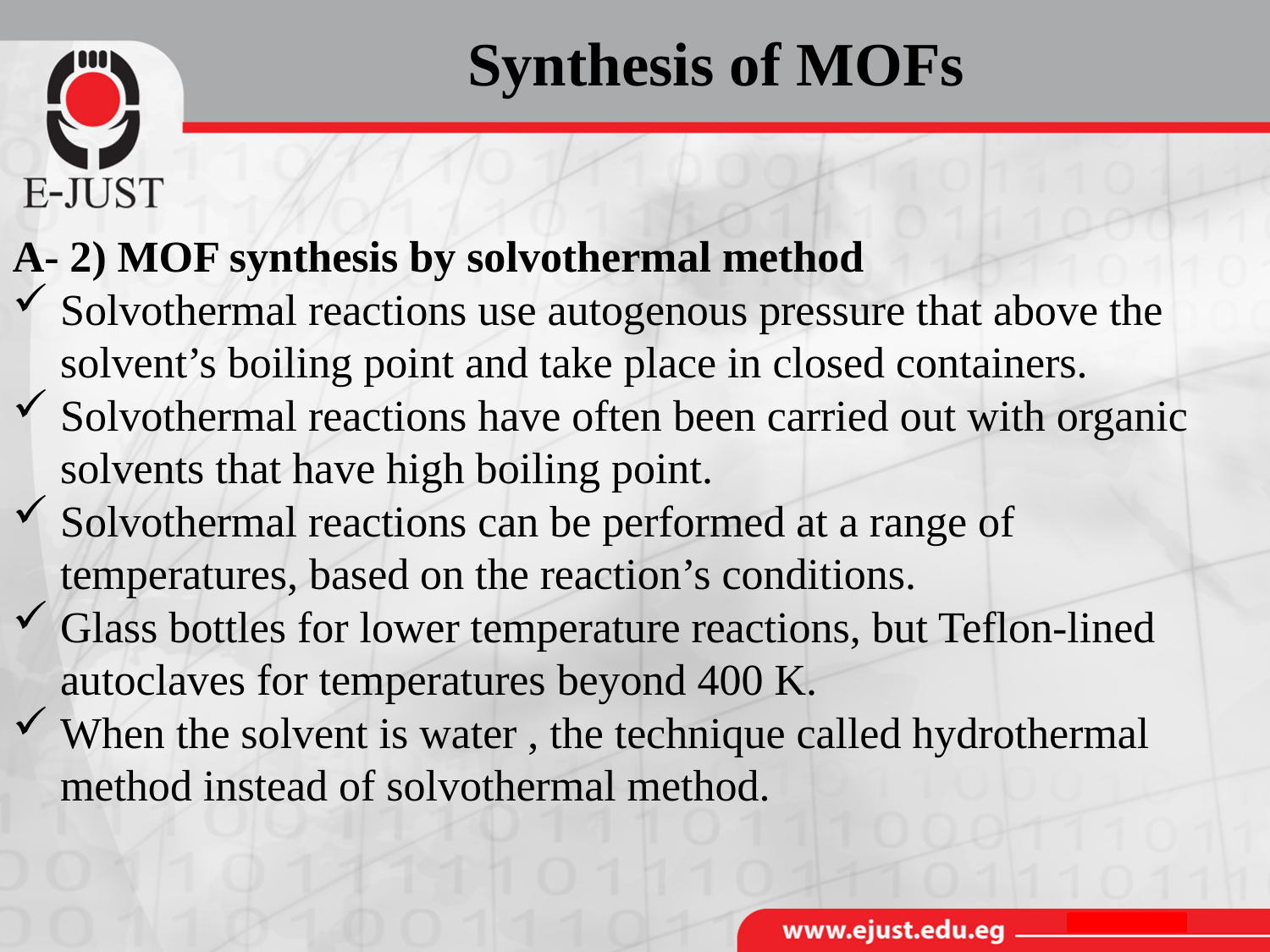

Synthesis of MOFs
A- 2) MOF synthesis by solvothermal method
Solvothermal reactions use autogenous pressure that above the solvent’s boiling point and take place in closed containers.
Solvothermal reactions have often been carried out with organic solvents that have high boiling point.
Solvothermal reactions can be performed at a range of temperatures, based on the reaction’s conditions.
Glass bottles for lower temperature reactions, but Teflon-lined autoclaves for temperatures beyond 400 K.
When the solvent is water , the technique called hydrothermal method instead of solvothermal method.